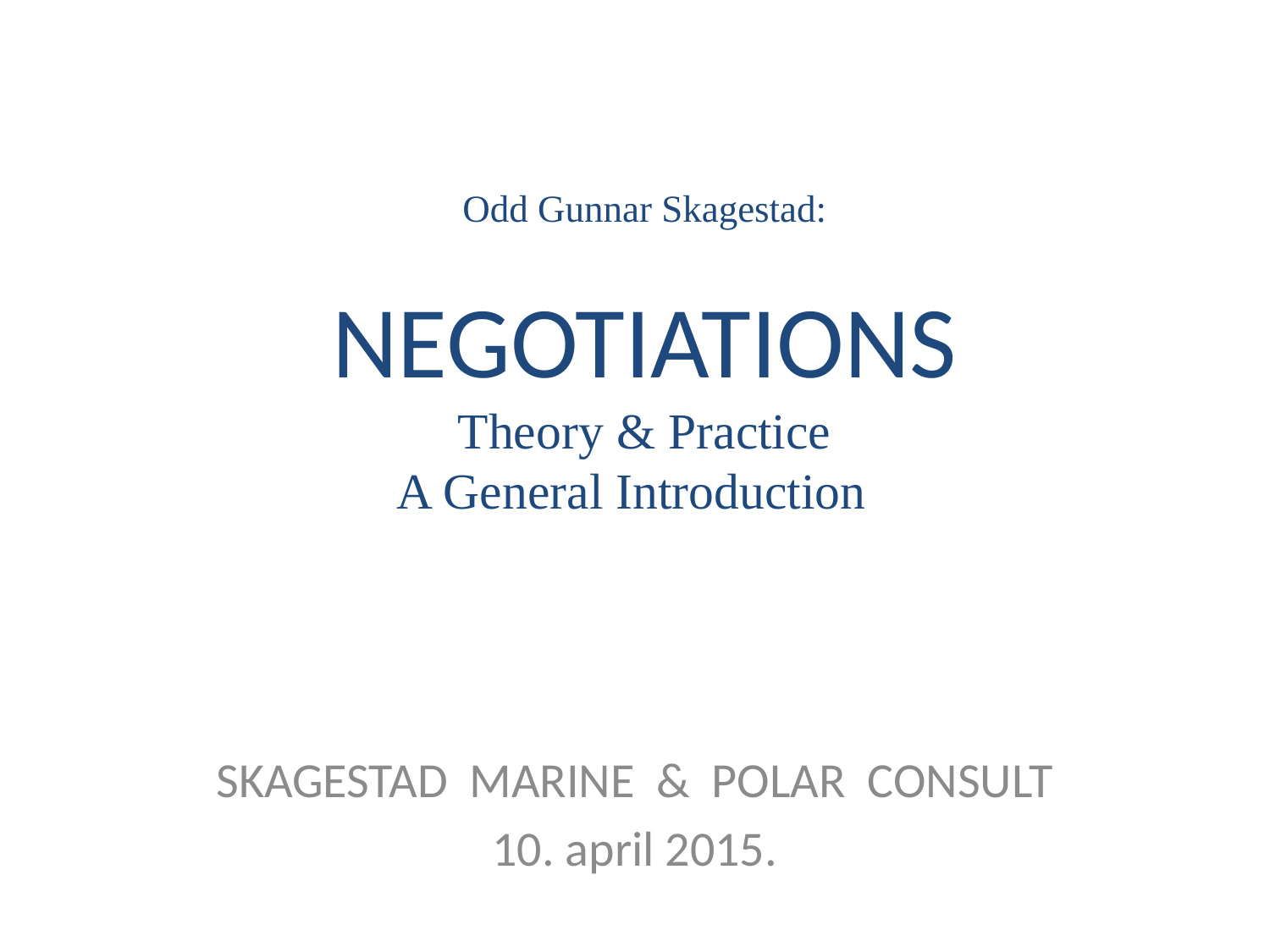

# Odd Gunnar Skagestad: NEGOTIATIONS Theory & Practice A General Introduction

SKAGESTAD  MARINE  &  POLAR  CONSULT
10. april 2015.